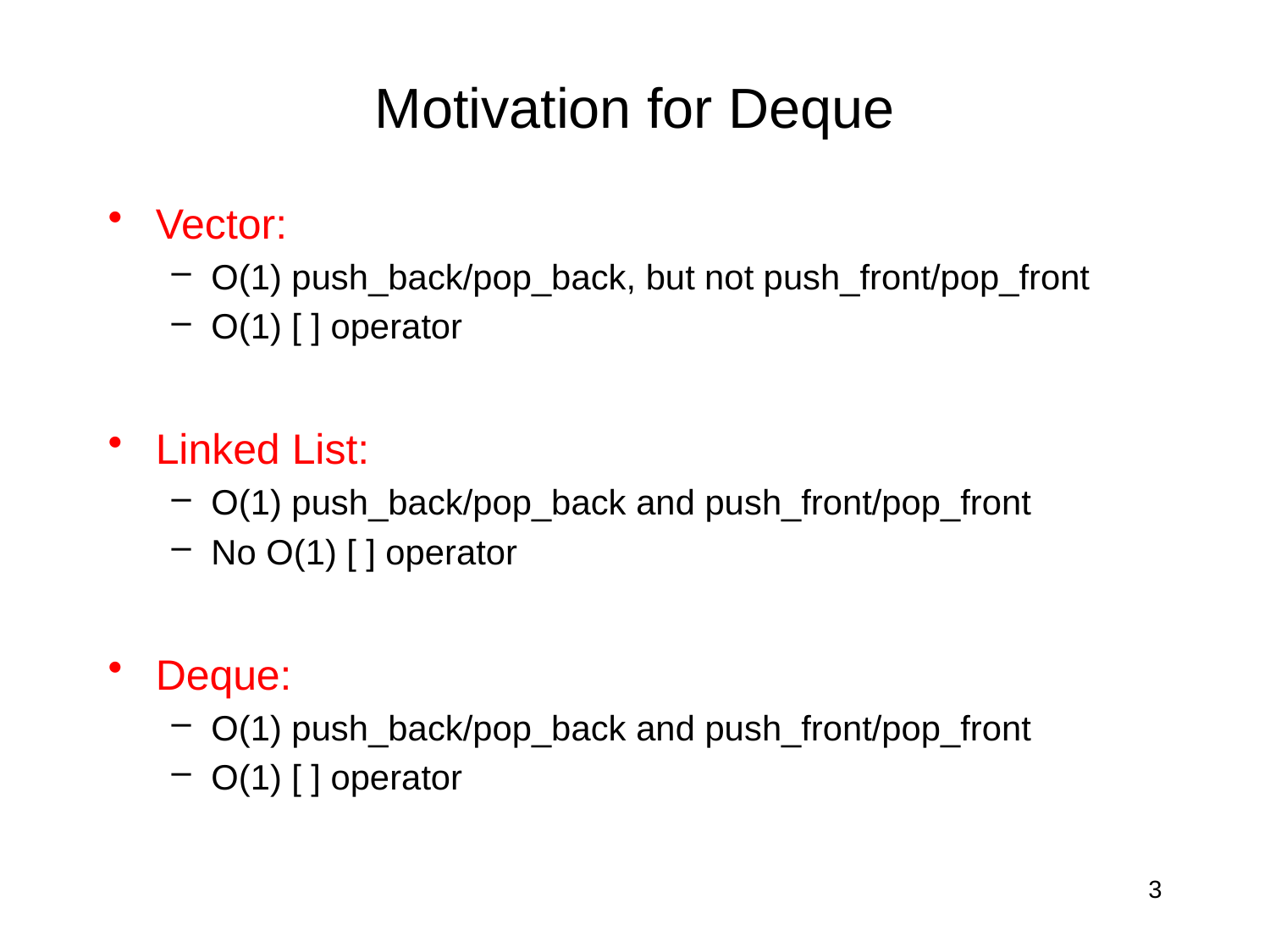

# Motivation for Deque
Vector:
O(1) push_back/pop_back, but not push_front/pop_front
O(1) [ ] operator

Linked List:
O(1) push_back/pop_back and push_front/pop_front
No O(1) [ ] operator

Deque:
O(1) push_back/pop_back and push_front/pop_front
O(1) [ ] operator

3